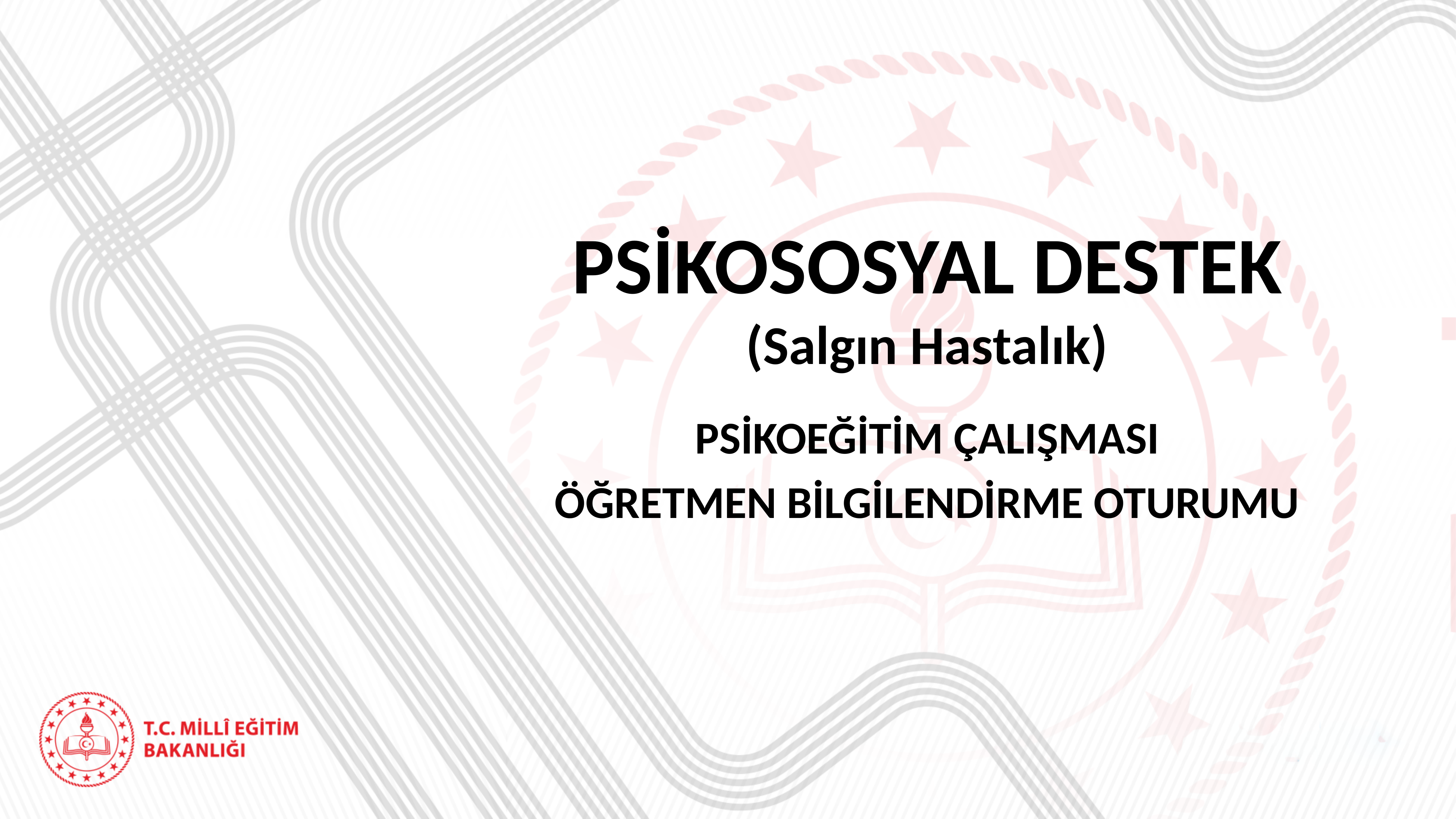

PSİKOSOSYAL DESTEK
(Salgın Hastalık)
PSİKOEĞİTİM ÇALIŞMASI
ÖĞRETMEN BİLGİLENDİRME OTURUMU